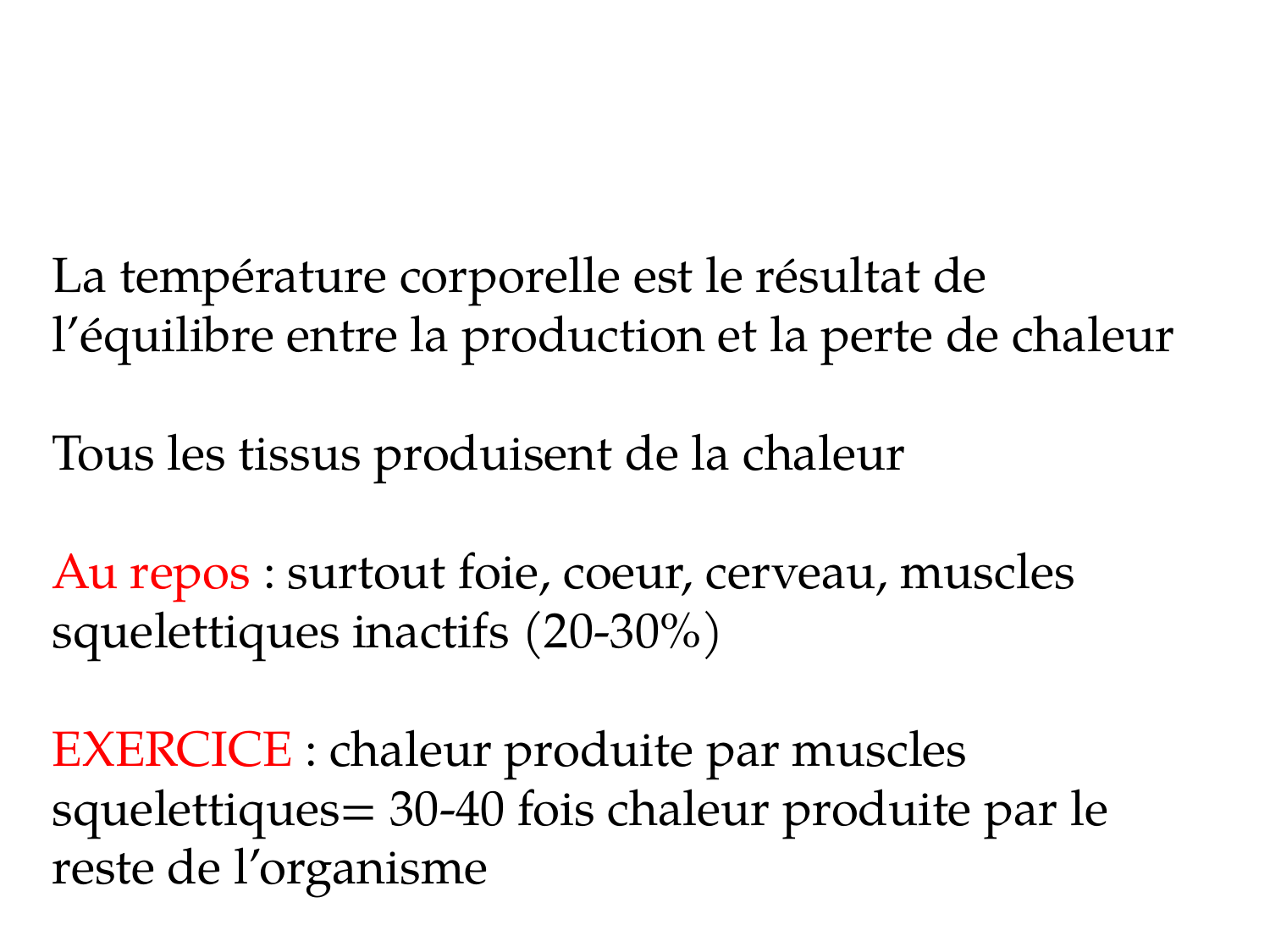

La température corporelle est le résultat de l’équilibre entre la production et la perte de chaleur

Tous les tissus produisent de la chaleur

Au repos : surtout foie, coeur, cerveau, muscles squelettiques inactifs (20-30%)

EXERCICE : chaleur produite par muscles squelettiques= 30-40 fois chaleur produite par le reste de l’organisme